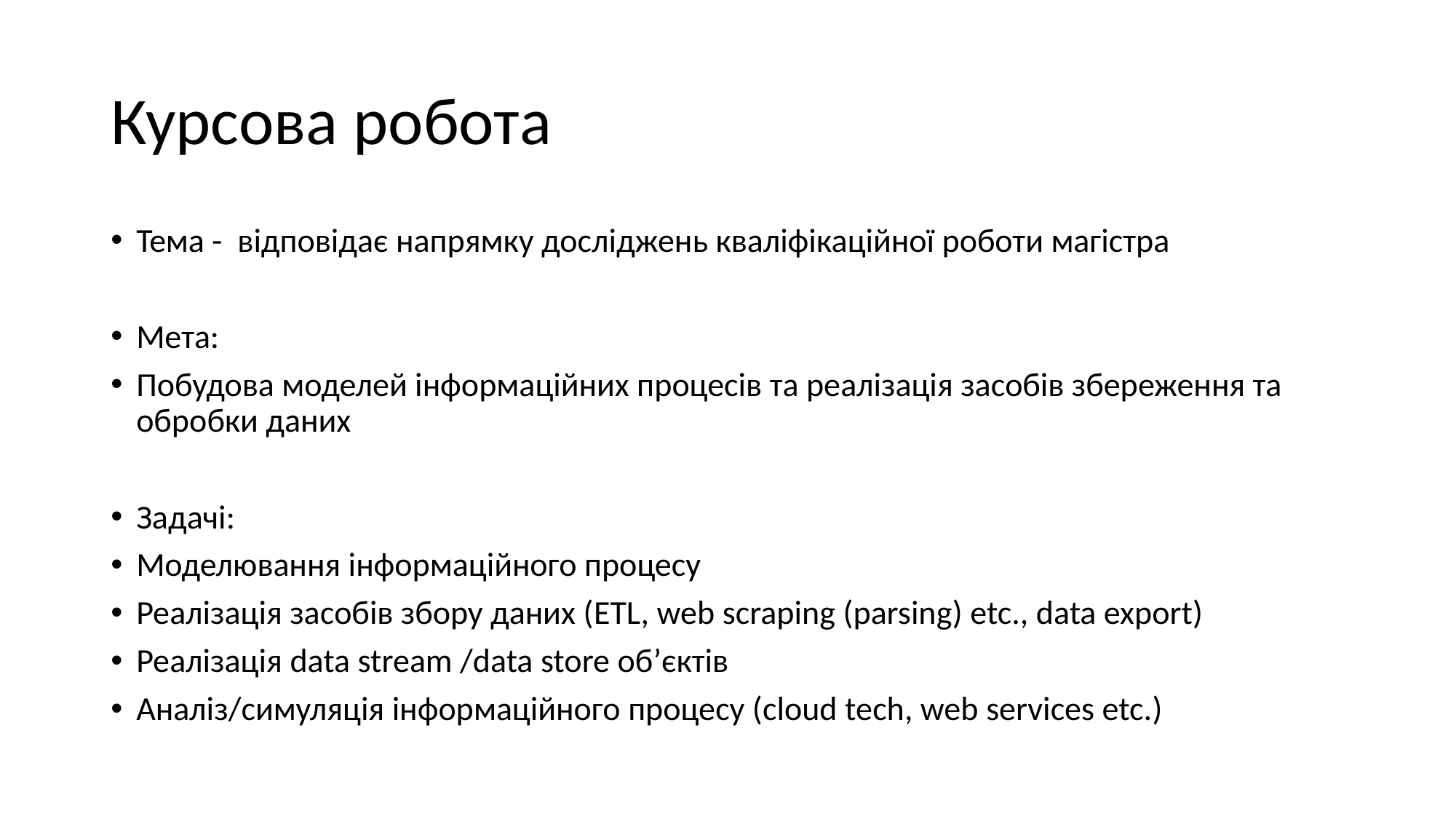

# Курсова робота
Тема -  відповідає напрямку досліджень кваліфікаційної роботи магістра

Мета:
Побудова моделей інформаційних процесів та реалізація засобів збереження та обробки даних

Задачі:
Моделювання інформаційного процесу
Реалізація засобів збору даних (ETL, web scraping (parsing) etc., data export)
Реалізація data stream /data store об’єктів
Аналіз/симуляція інформаційного процесу (cloud tech, web services etc.)